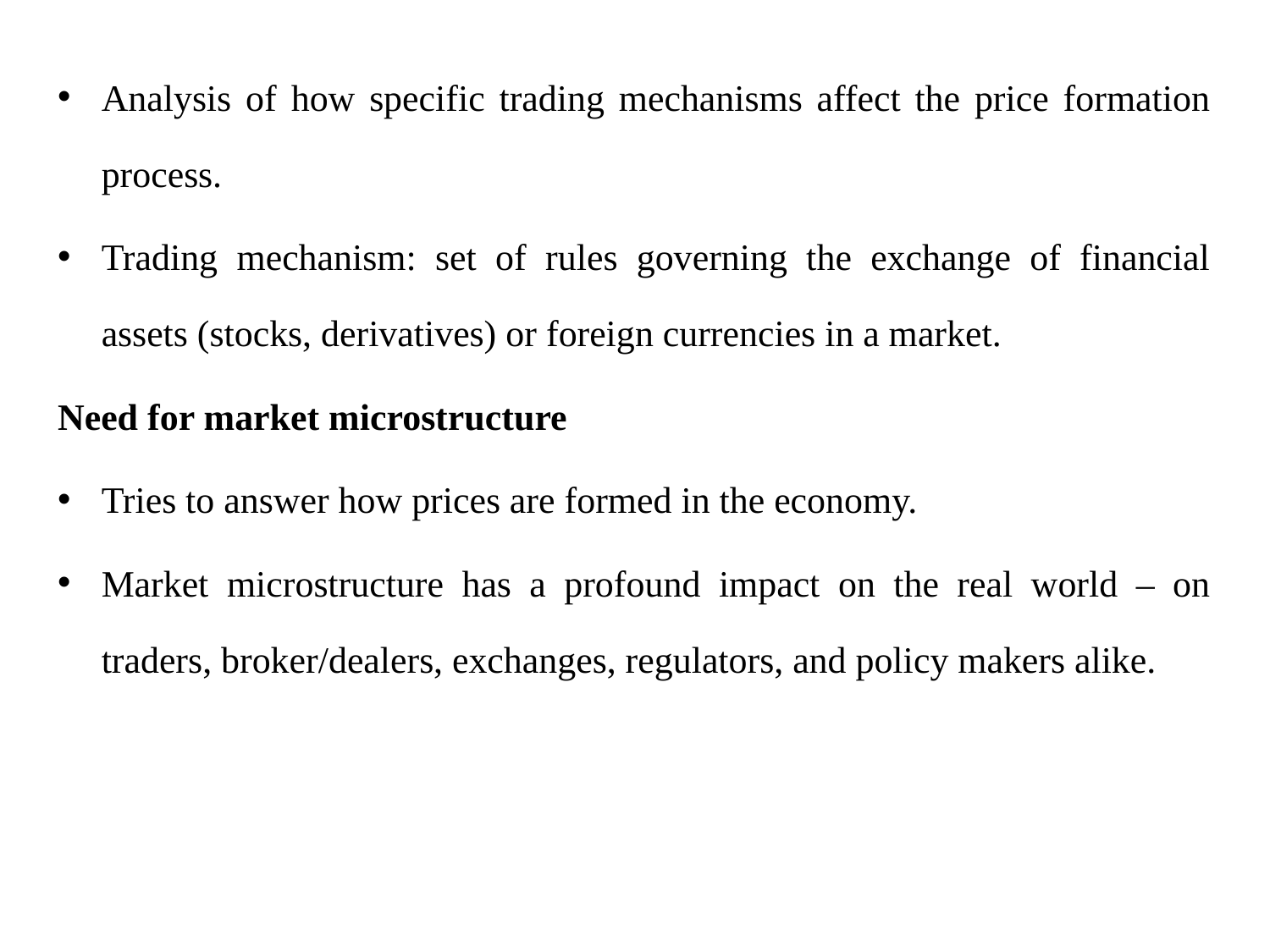

Analysis of how specific trading mechanisms affect the price formation process.
Trading mechanism: set of rules governing the exchange of financial assets (stocks, derivatives) or foreign currencies in a market.
Need for market microstructure
Tries to answer how prices are formed in the economy.
Market microstructure has a profound impact on the real world – on traders, broker/dealers, exchanges, regulators, and policy makers alike.